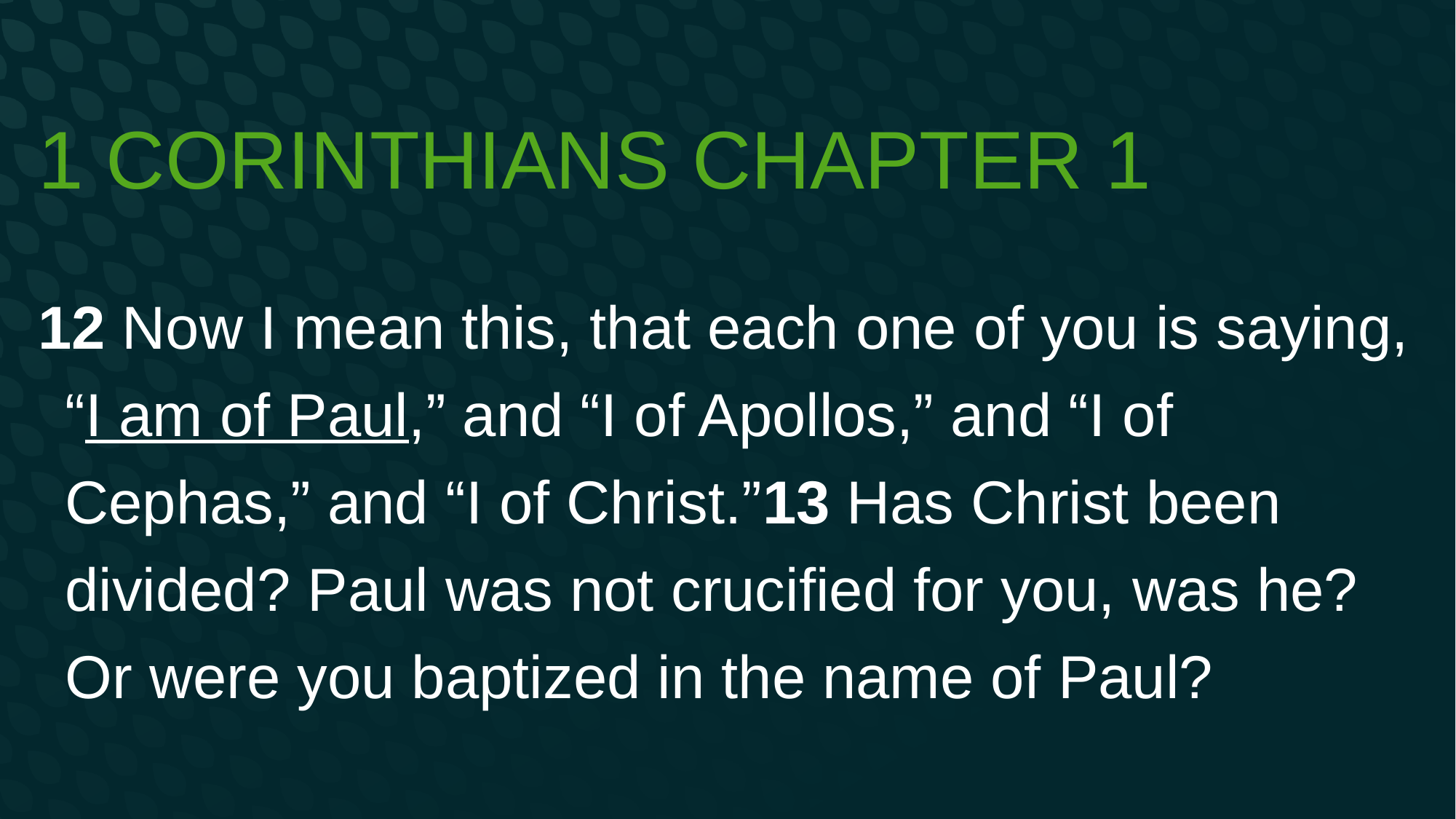

# 1 Corinthians Chapter 1
12 Now I mean this, that each one of you is saying, “I am of Paul,” and “I of Apollos,” and “I of Cephas,” and “I of Christ.”13 Has Christ been divided? Paul was not crucified for you, was he? Or were you baptized in the name of Paul?